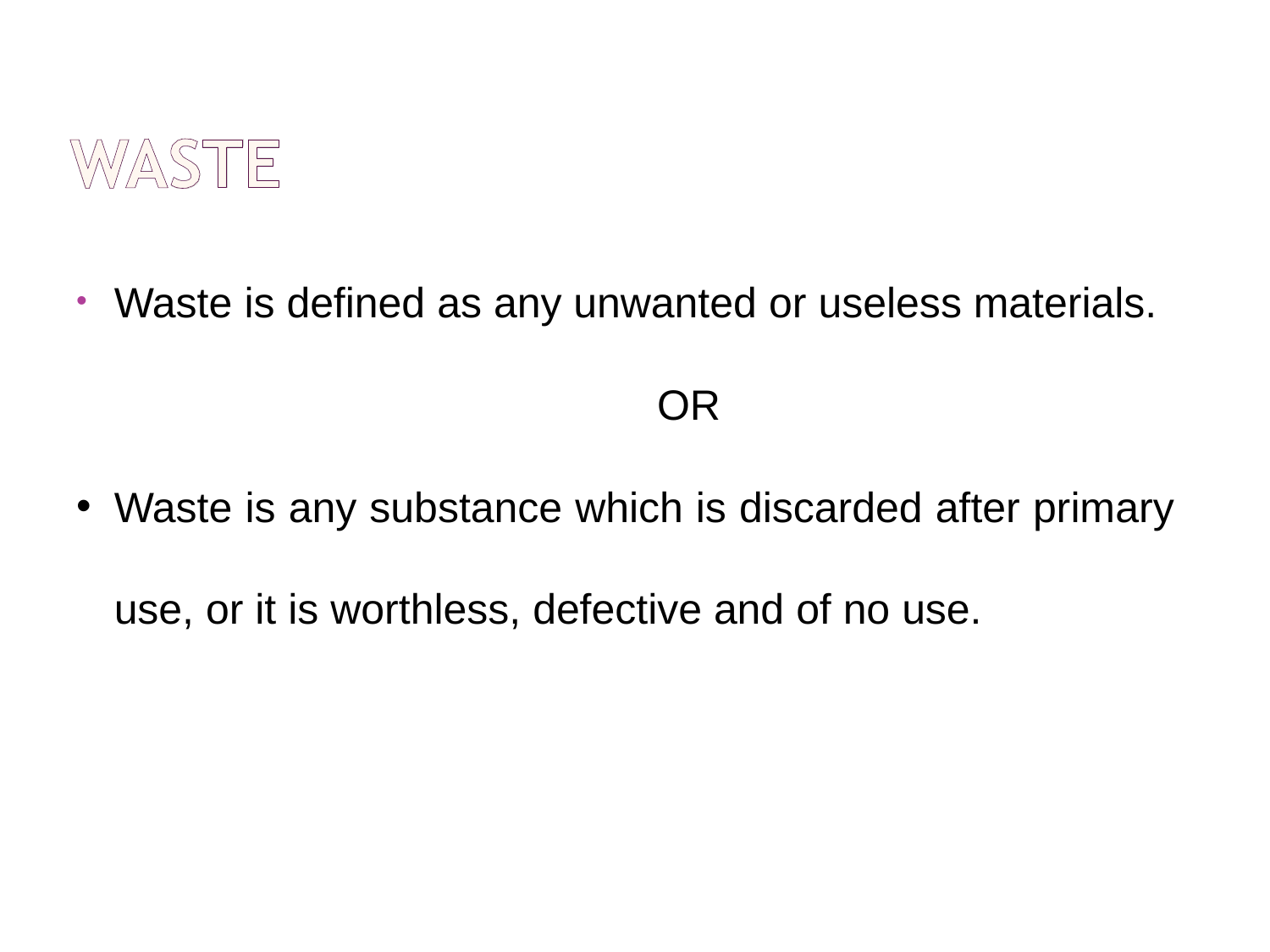

Waste is defined as any unwanted or useless materials.
                                                 OR
Waste is any substance which is discarded after primary use, or it is worthless, defective and of no use.